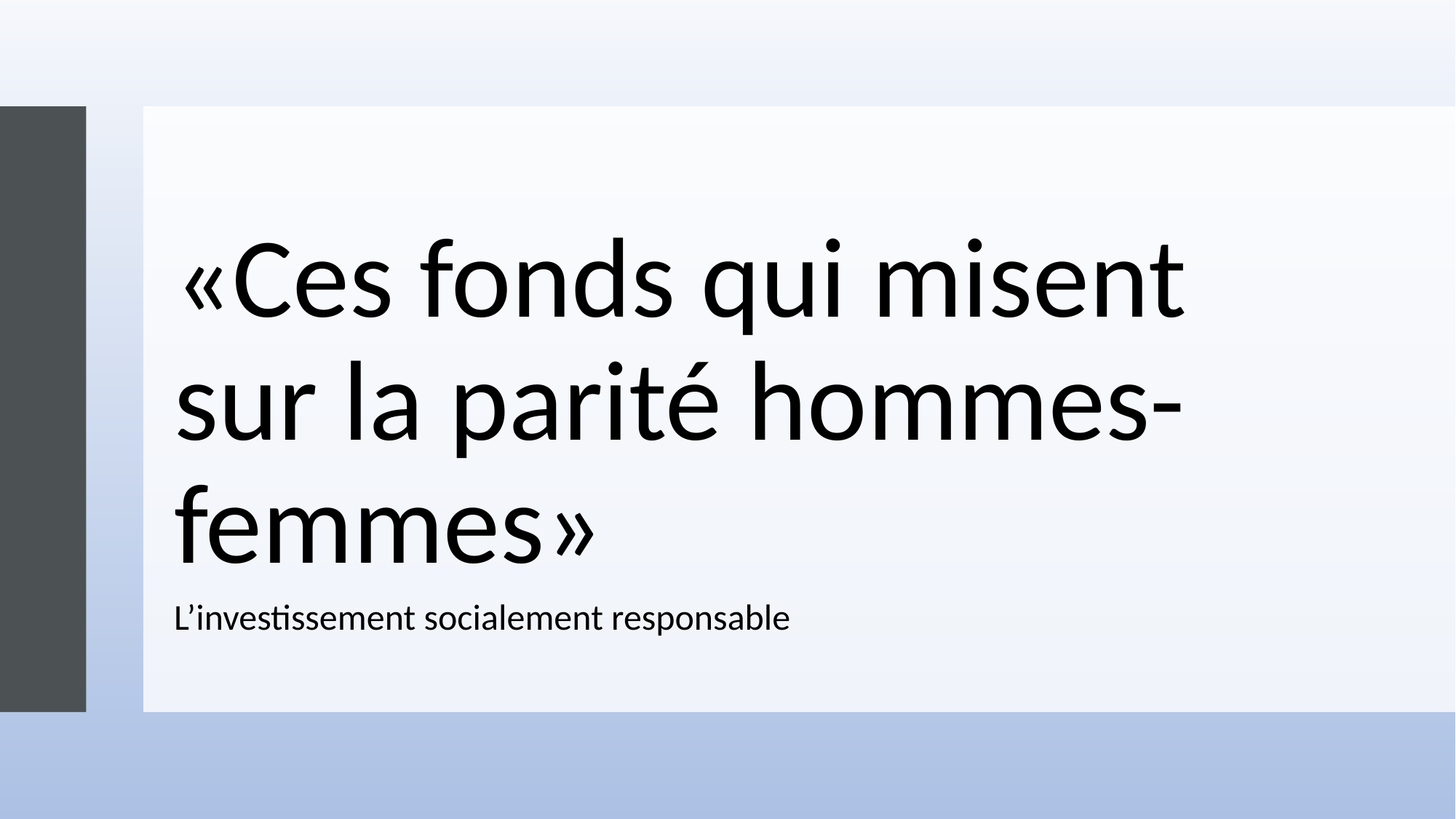

# «Ces fonds qui misent sur la parité hommes-femmes»
L’investissement socialement responsable